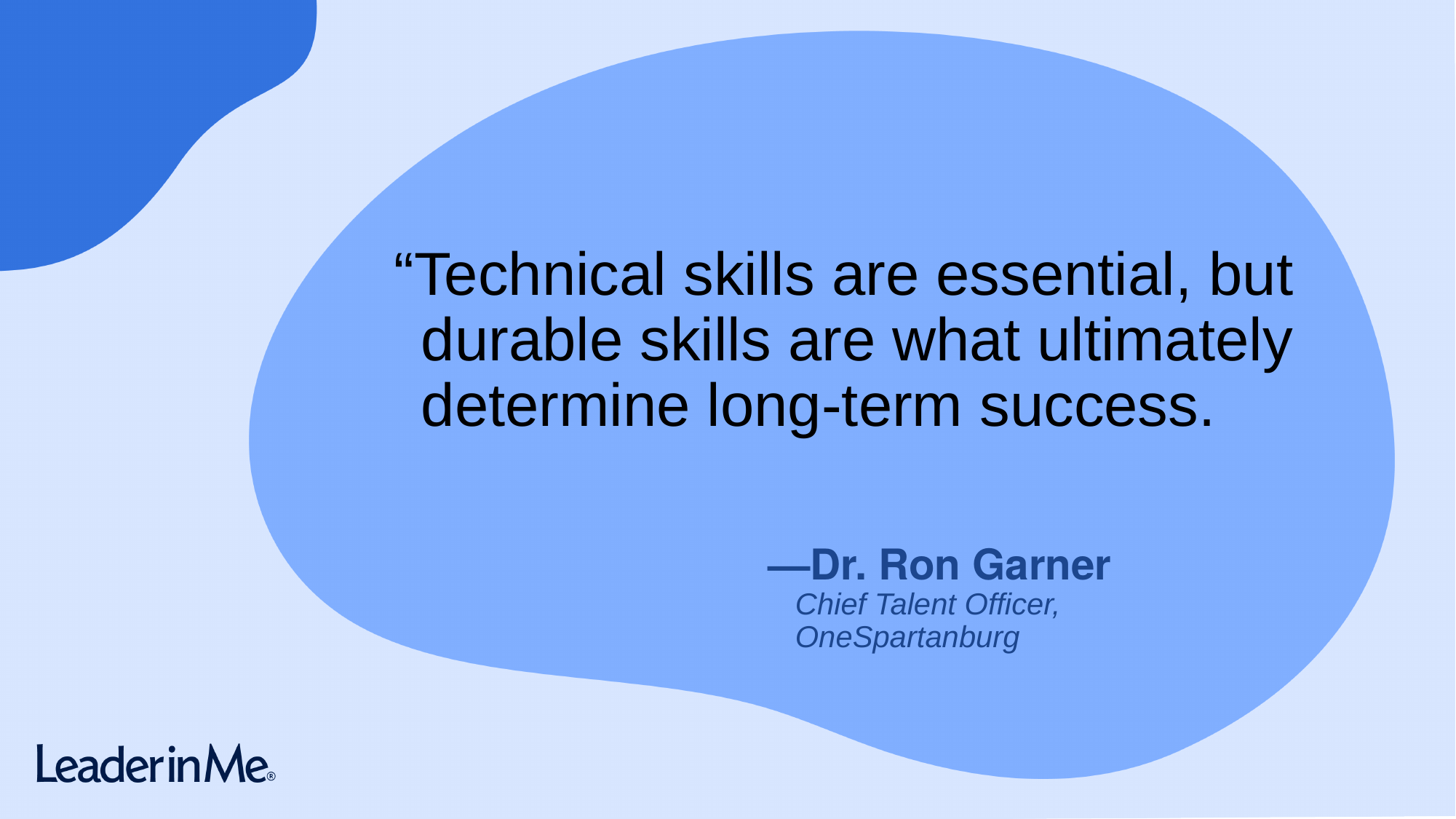

“Technical skills are essential, but durable skills are what ultimately determine long-term success.
—Dr. Ron Garner
Chief Talent Officer, OneSpartanburg